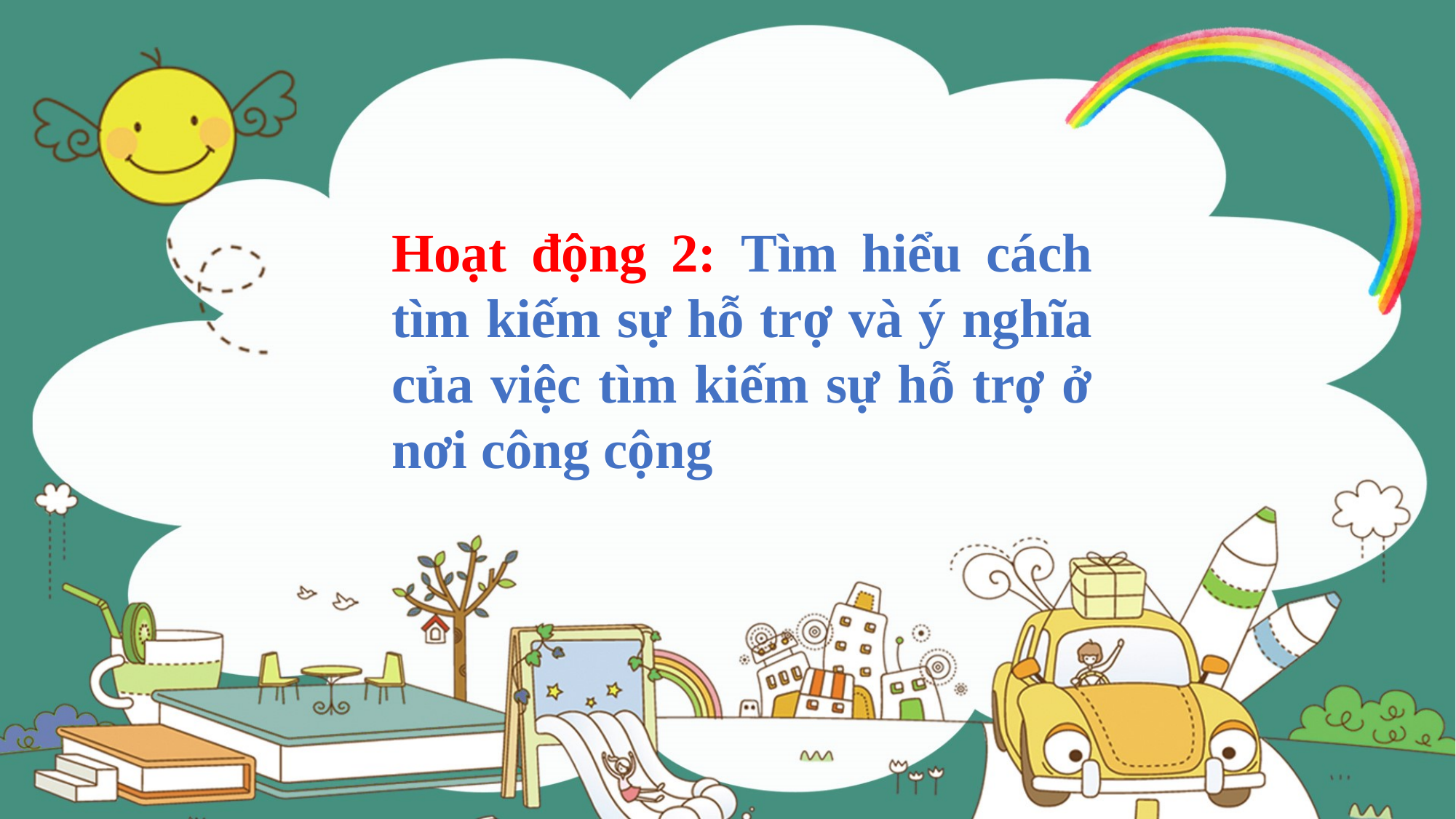

Hoạt động 2: Tìm hiểu cách tìm kiếm sự hỗ trợ và ý nghĩa của việc tìm kiếm sự hỗ trợ ở nơi công cộng